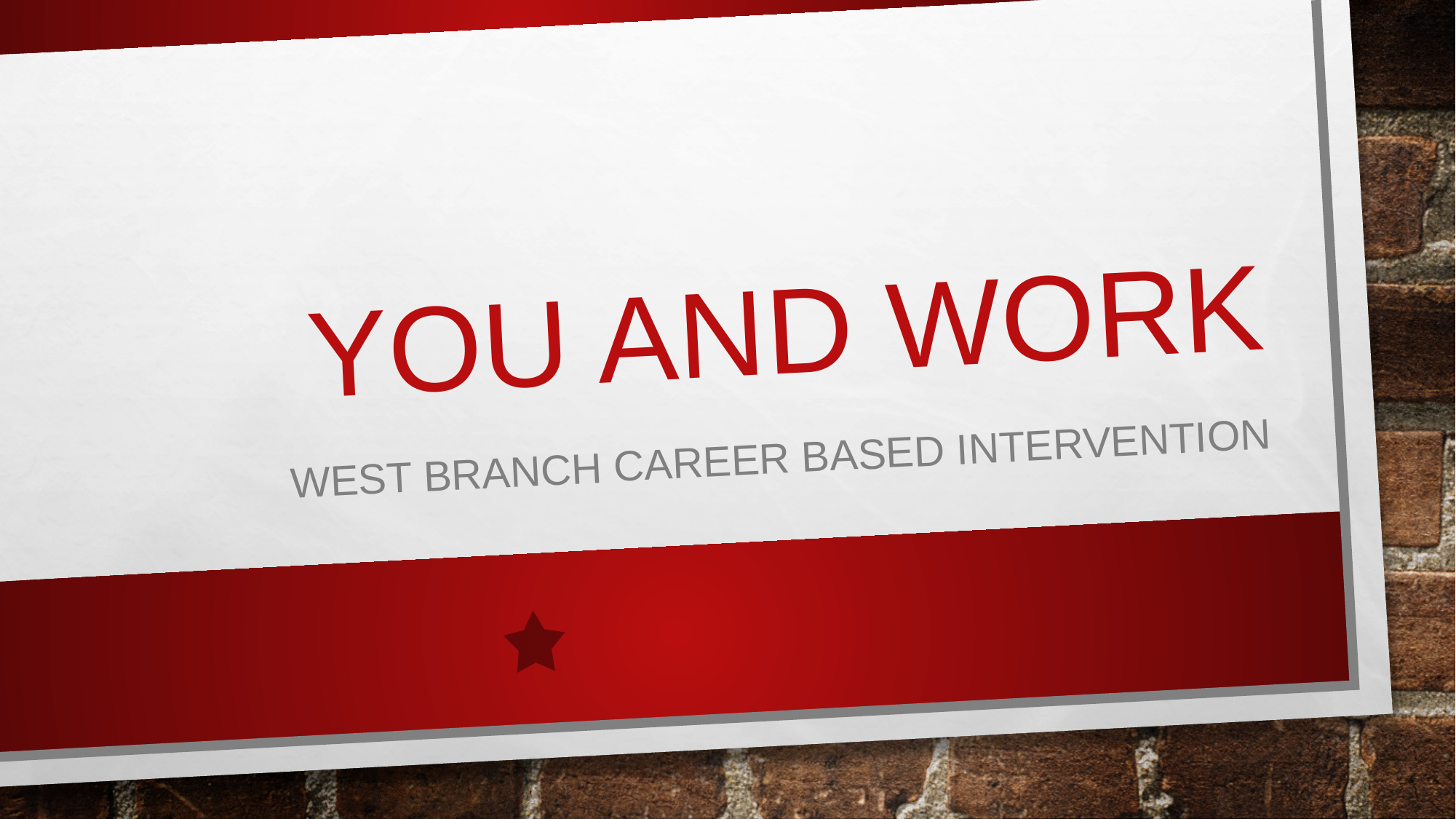

# You and WOrk
West Branch Career Based Intervention